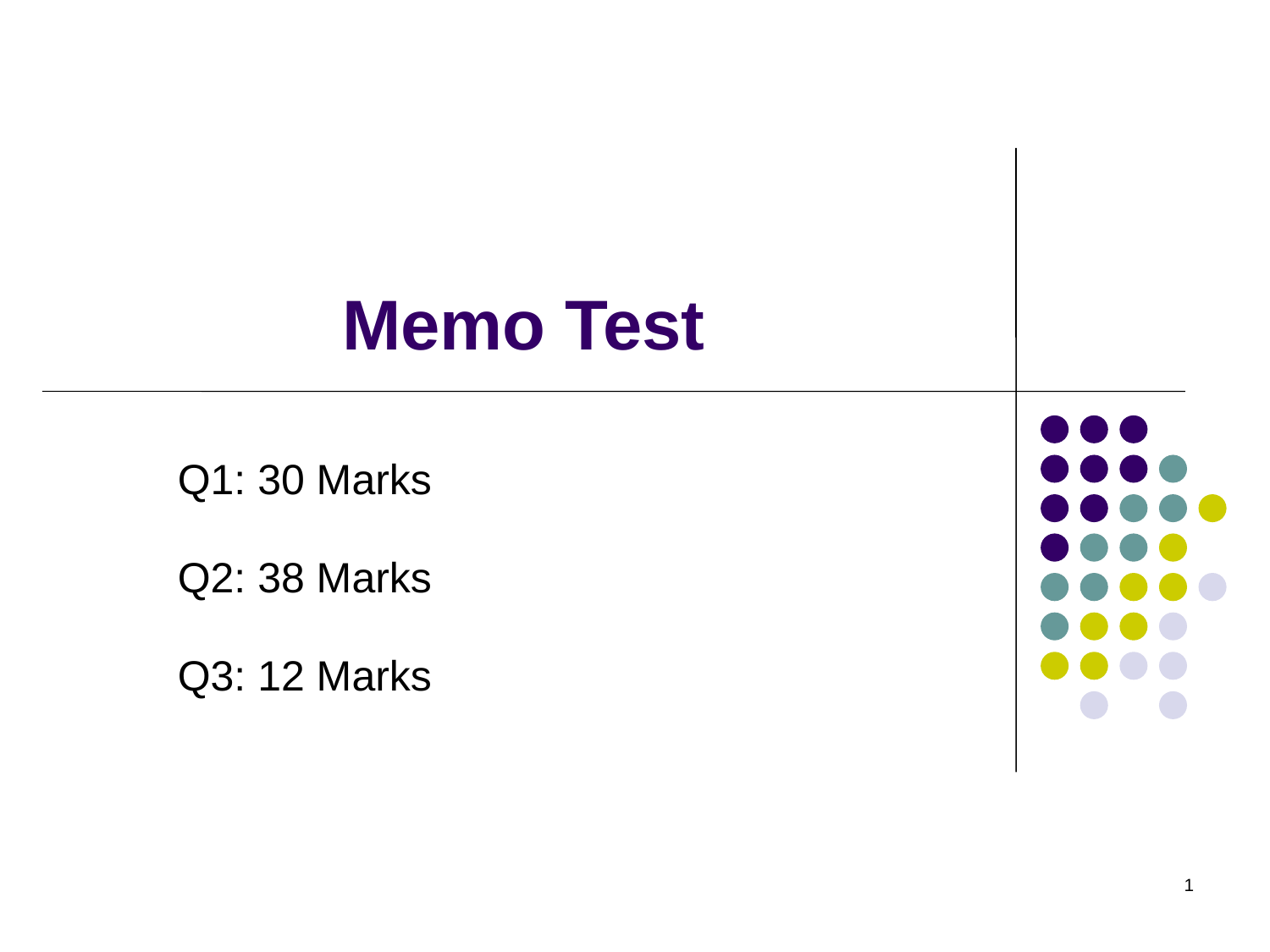

#
Memo Test
Q1: 30 Marks

Q2: 38 Marks

Q3: 12 Marks
1